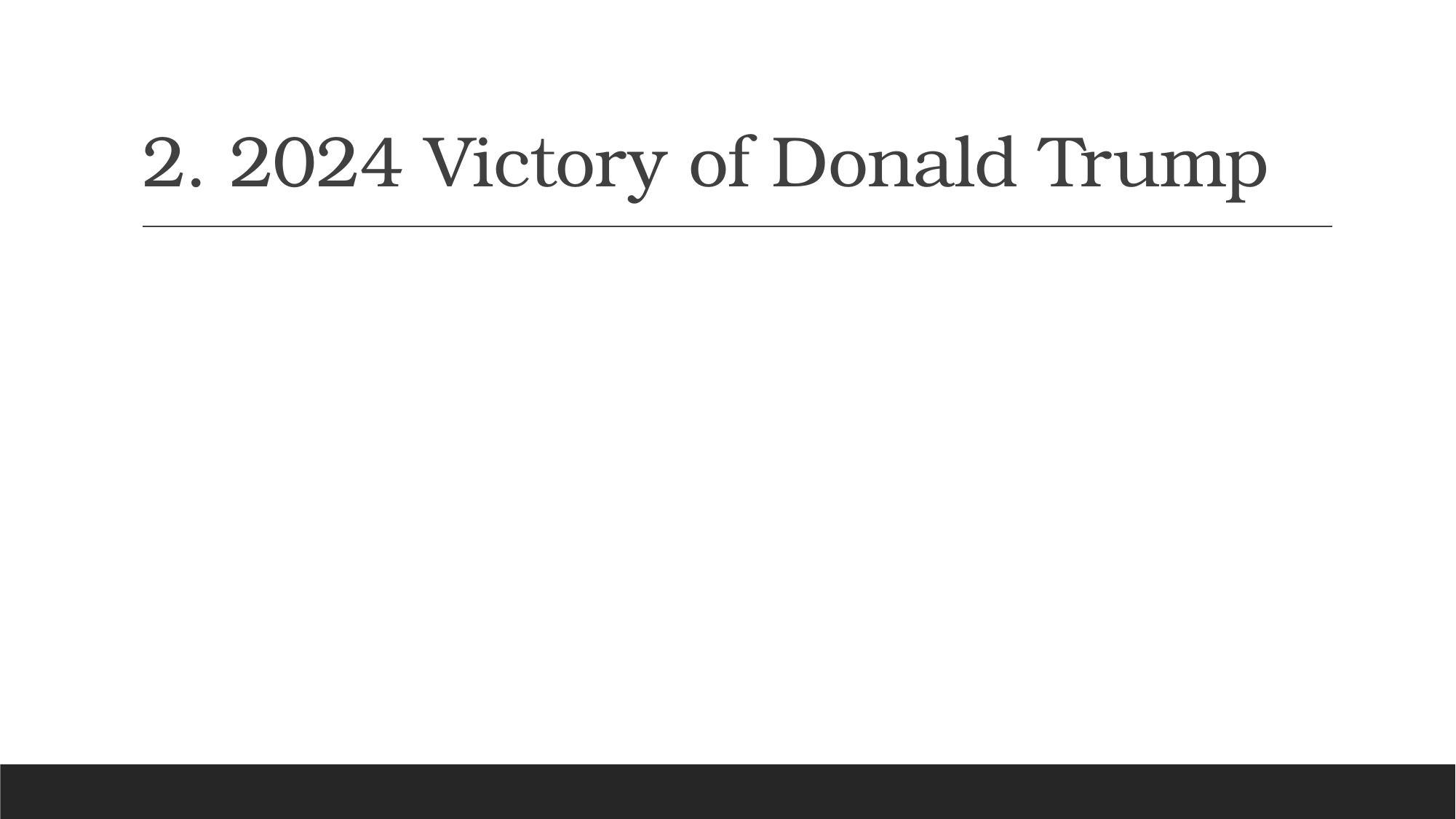

# 2. 2024 Victory of Donald Trump